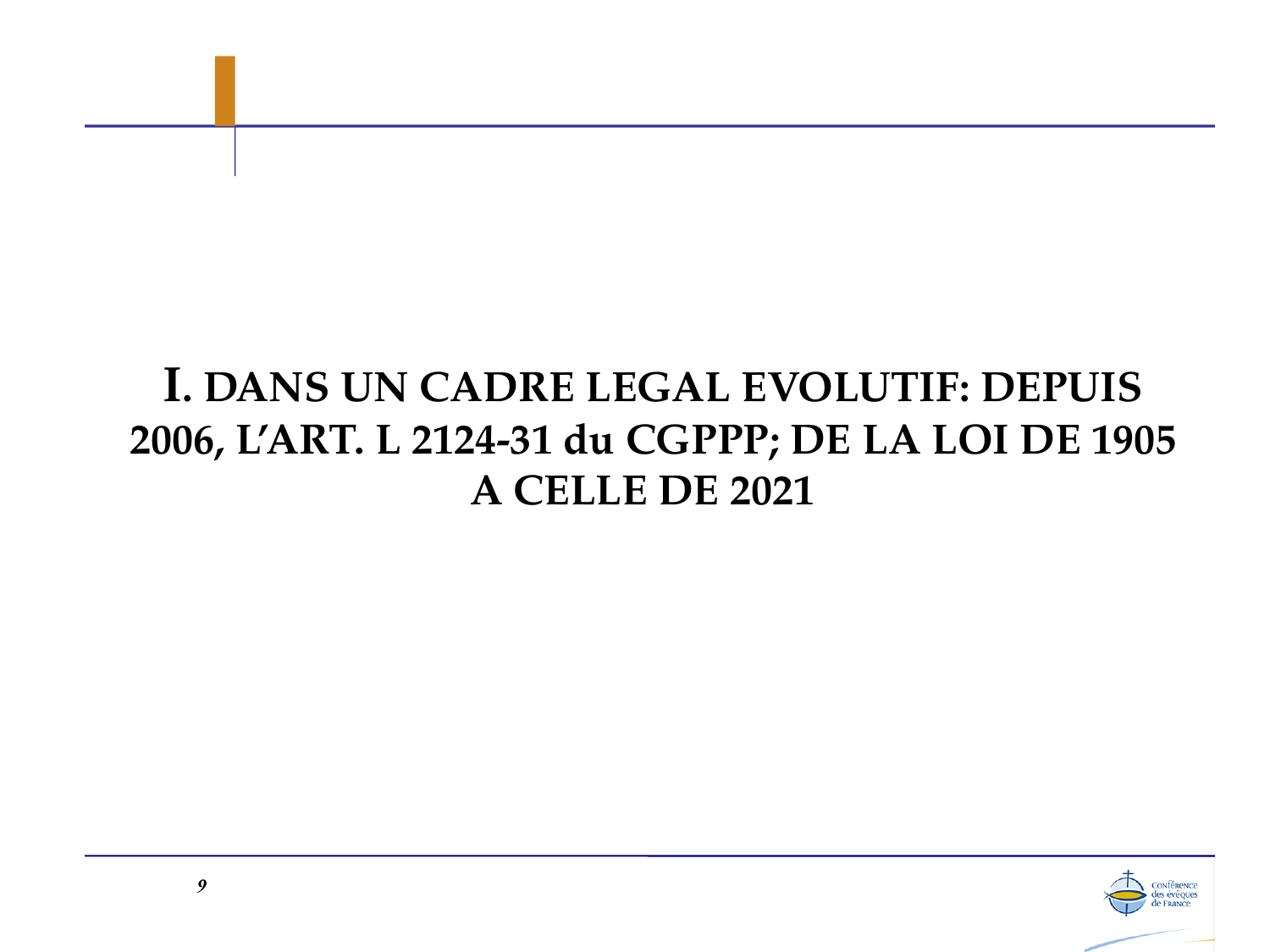

I. DANS UN CADRE LEGAL EVOLUTIF: DEPUIS 2006, L’ART. L 2124-31 du CGPPP; DE LA LOI DE 1905 A CELLE DE 2021